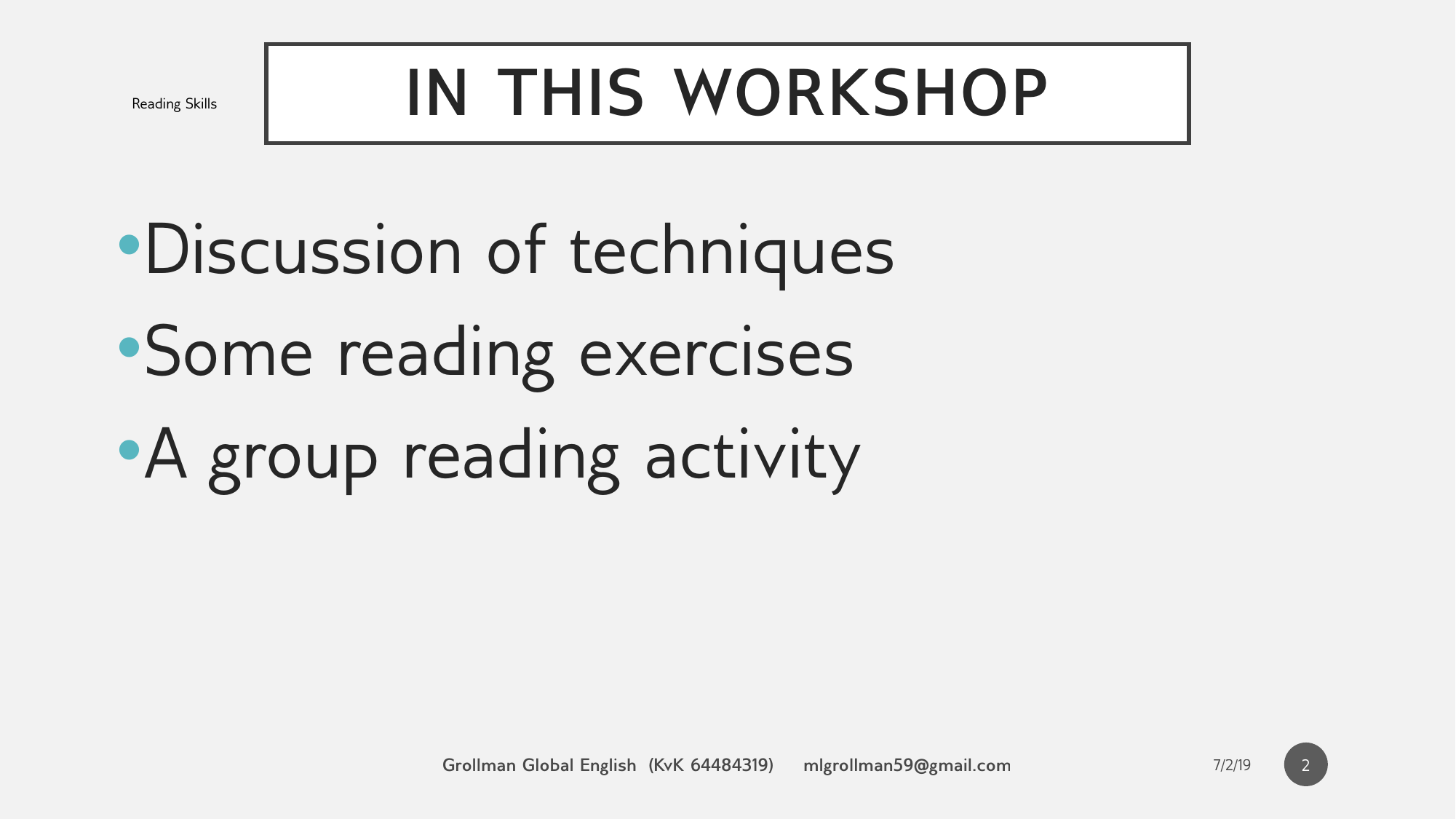

# In ThIs workshop
Reading Skills
Discussion of techniques
Some reading exercises
A group reading activity

2
Grollman Global English  (KvK 64484319)     mlgrollman59@gmail.com
7/2/19